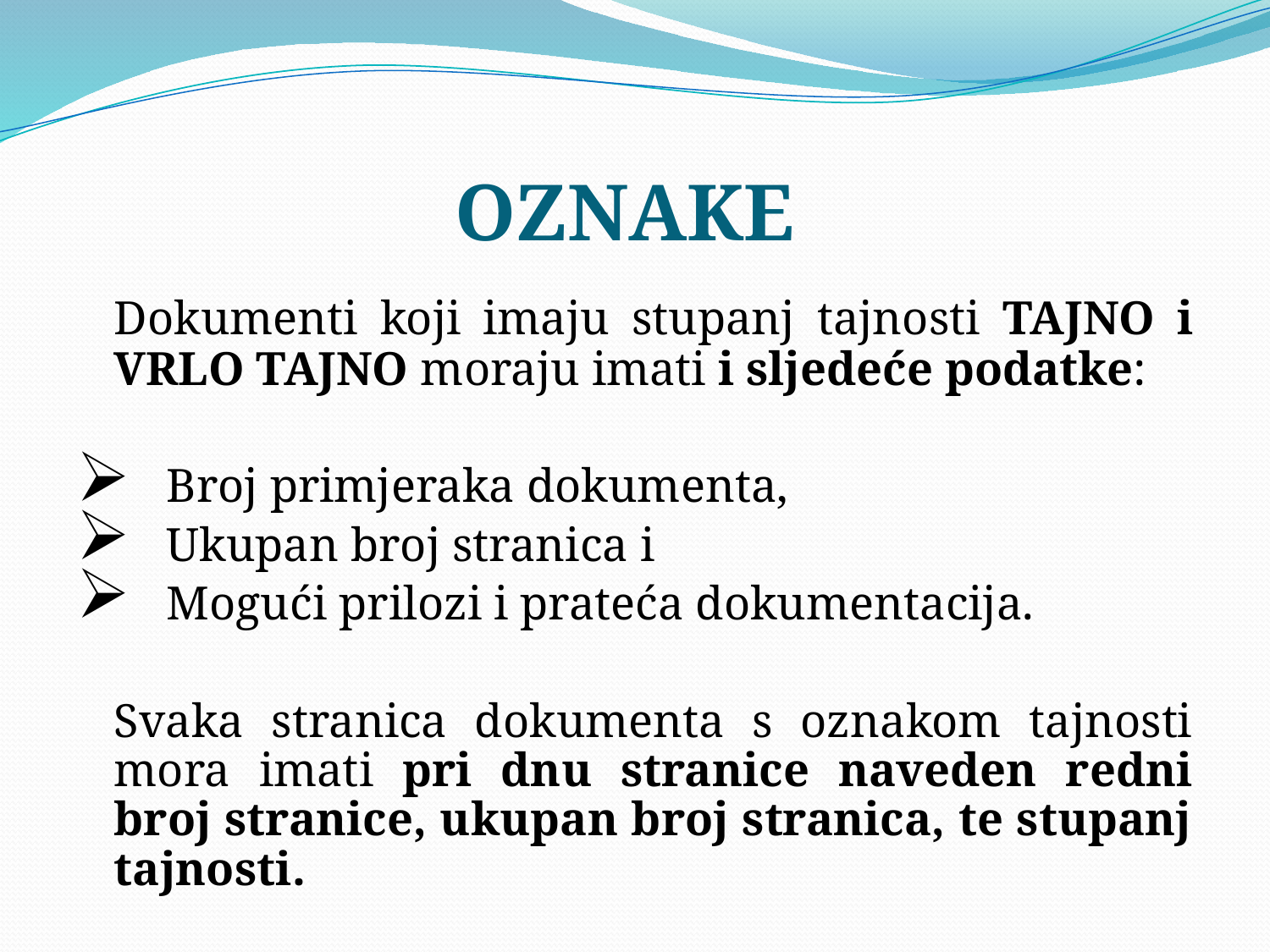

# OZNAKE
	Dokumenti koji imaju stupanj tajnosti TAJNO i VRLO TAJNO moraju imati i sljedeće podatke:

   Broj primjeraka dokumenta,
   Ukupan broj stranica i
   Mogući prilozi i prateća dokumentacija.

 	Svaka stranica dokumenta s oznakom tajnosti mora imati pri dnu stranice naveden redni broj stranice, ukupan broj stranica, te stupanj tajnosti.